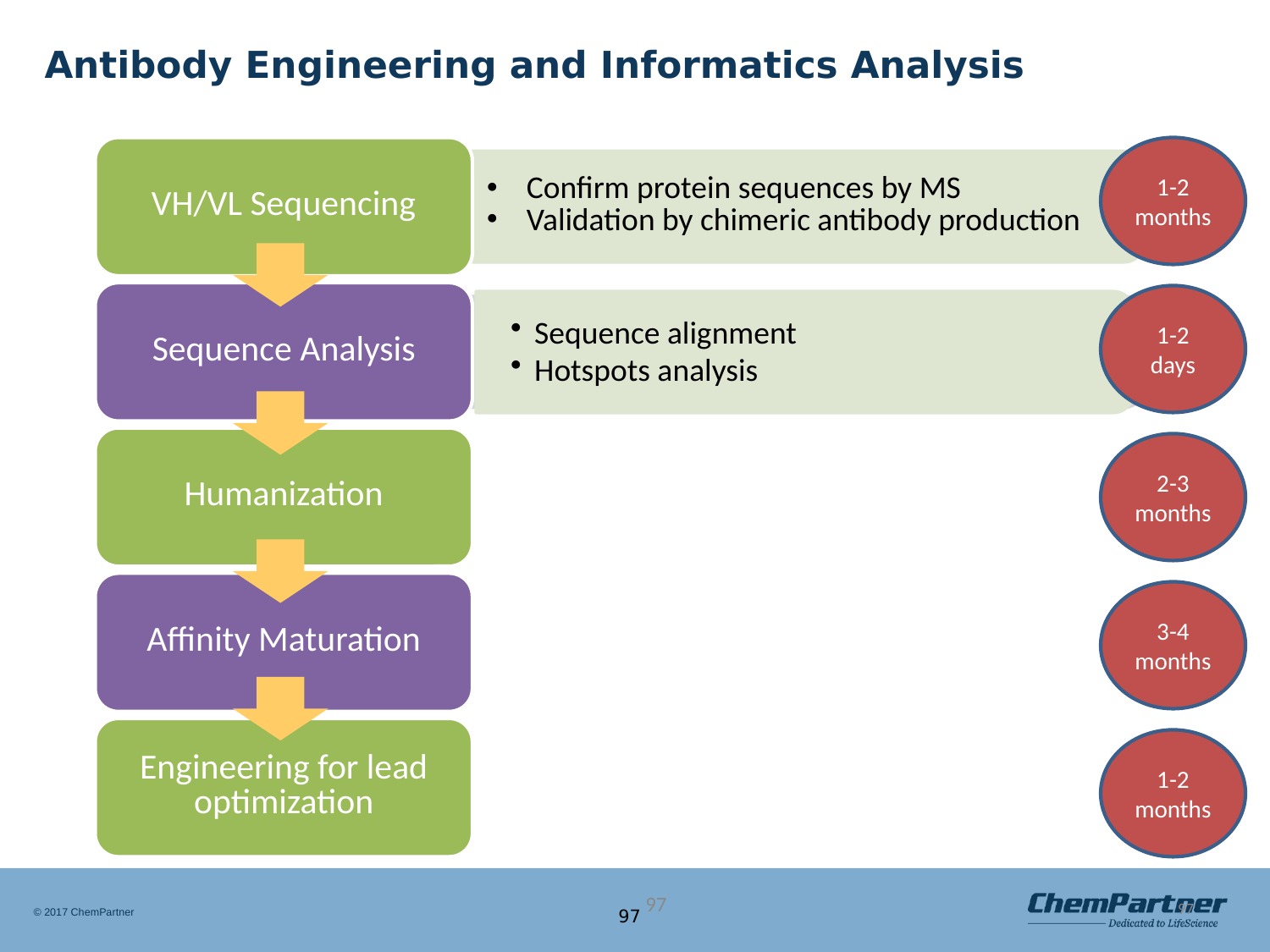

97
# Antibody Engineering and Informatics Analysis
VH/VL Sequencing
Confirm protein sequences by MS
Validation by chimeric antibody production
Sequence Analysis
Production of variants and characterization
Affinity Maturation
Humanization
Engineering for lead optimization
1-2 months

1-2 days

Sequence alignment
Hotspots analysis

2-3 months

3-4 months

1-2 months
97